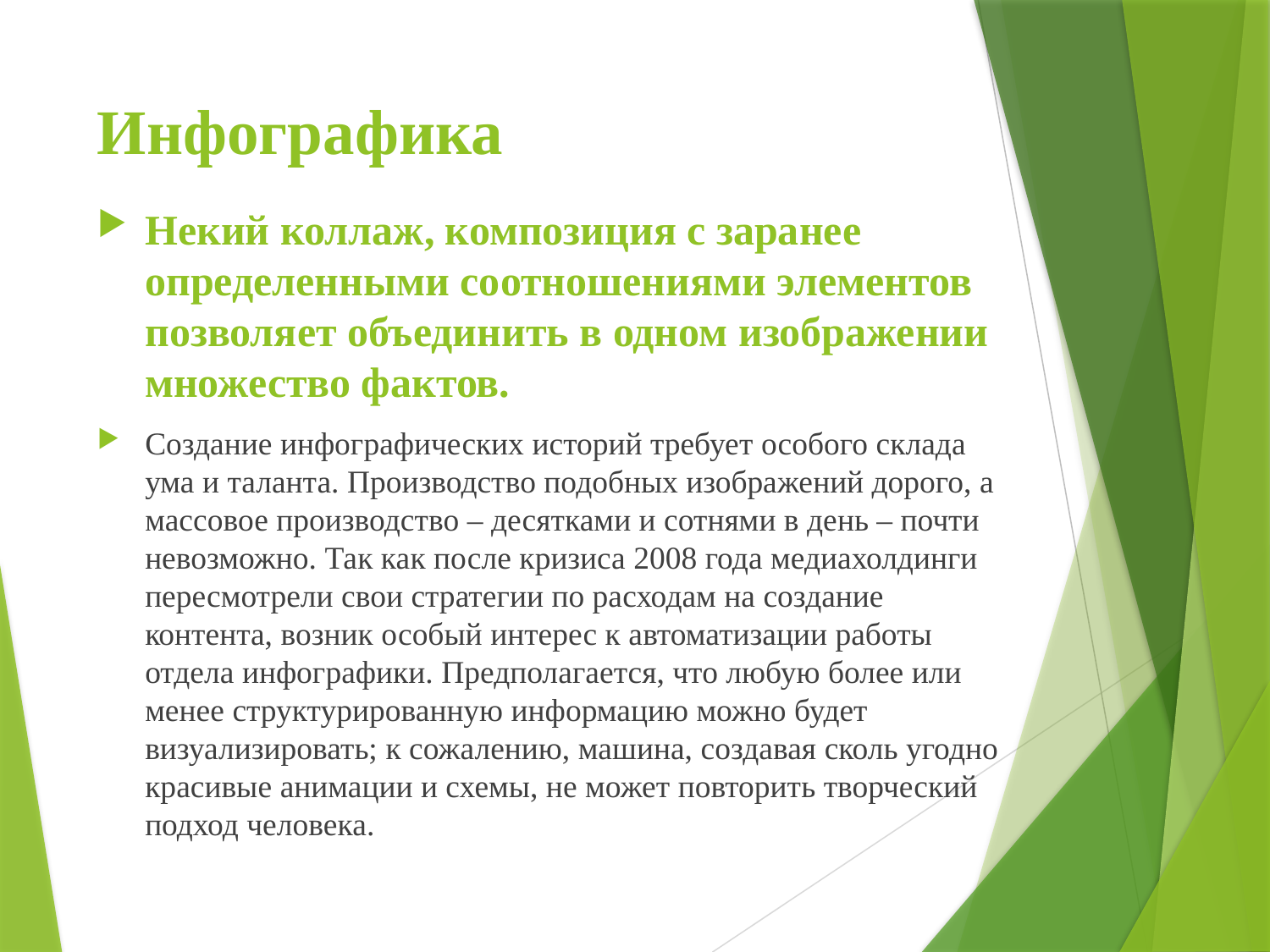

# Инфографика
Некий коллаж, композиция с заранее определенными соотношениями элементов позволяет объединить в одном изображении множество фактов.
Создание инфографических историй требует особого склада ума и таланта. Производство подобных изображений дорого, а массовое производство – десятками и сотнями в день – почти невозможно. Так как после кризиса 2008 года медиахолдинги пересмотрели свои стратегии по расходам на создание контента, возник особый интерес к автоматизации работы отдела инфографики. Предполагается, что любую более или менее структурированную информацию можно будет визуализировать; к сожалению, машина, создавая сколь угодно красивые анимации и схемы, не может повторить творческий подход человека.